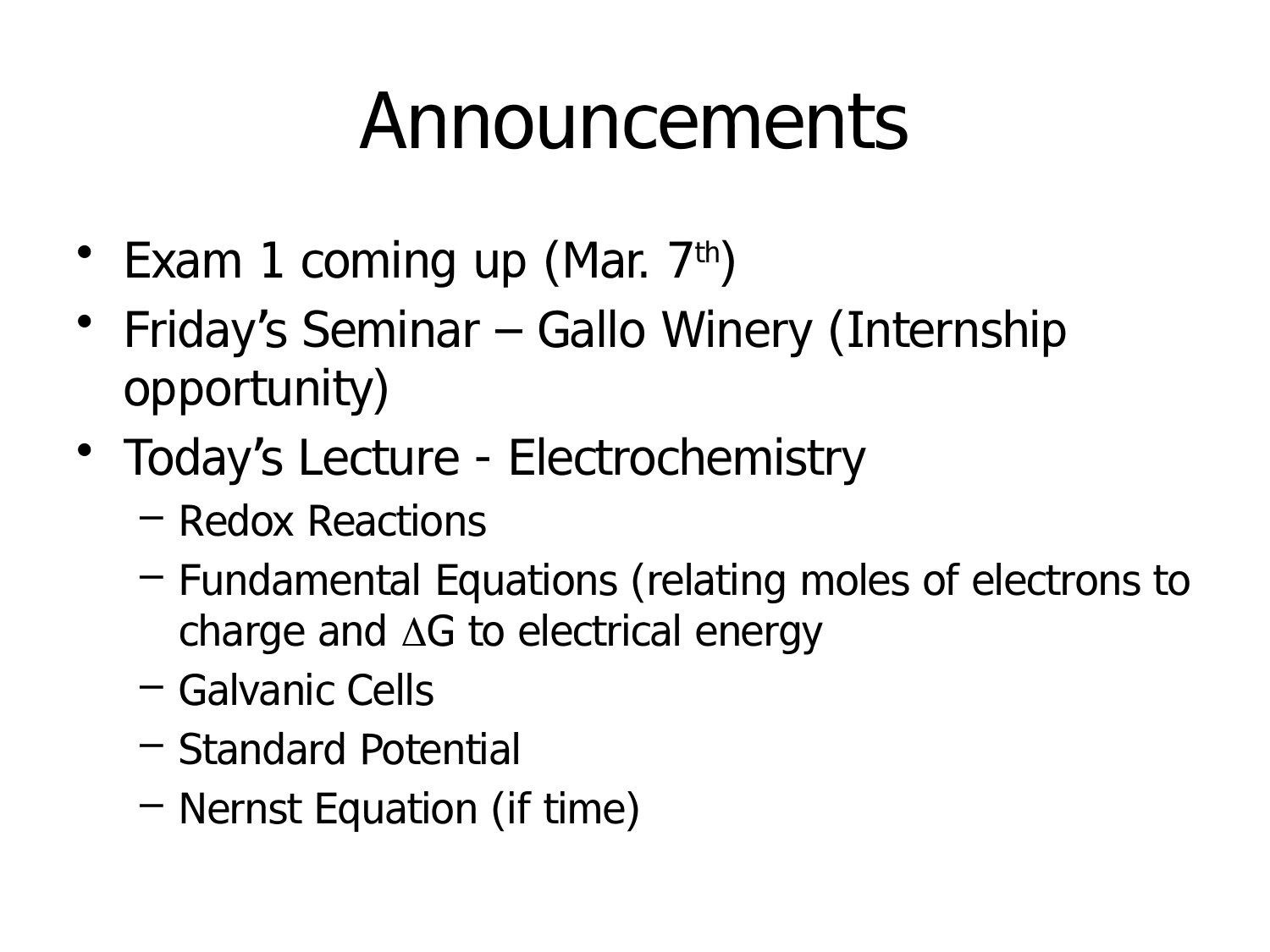

# Announcements
Exam 1 coming up (Mar. 7th)
Friday’s Seminar – Gallo Winery (Internship opportunity)
Today’s Lecture - Electrochemistry
Redox Reactions
Fundamental Equations (relating moles of electrons to charge and ΔG to electrical energy
Galvanic Cells
Standard Potential
Nernst Equation (if time)